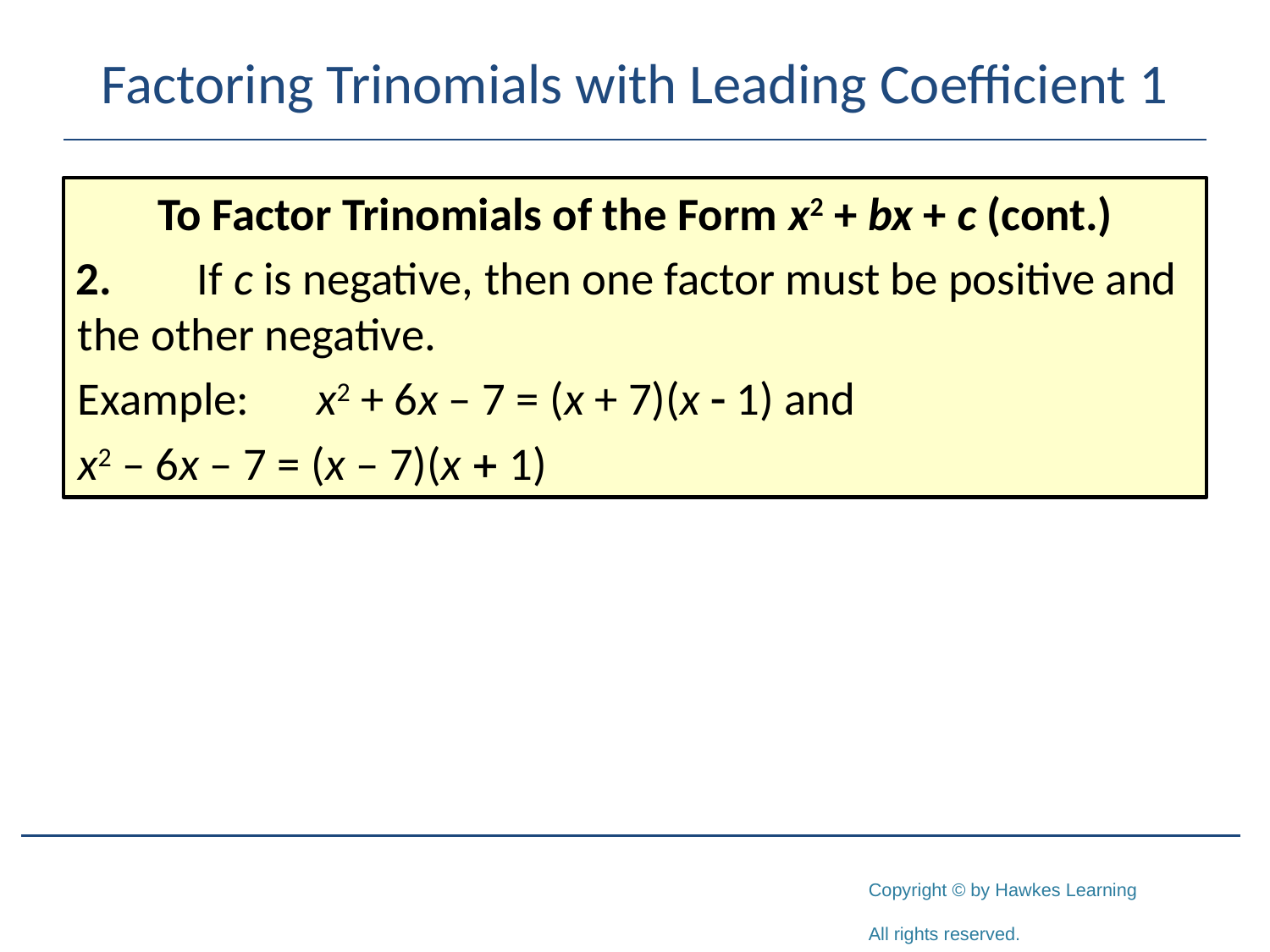

# Factoring Trinomials with Leading Coefficient 1
To Factor Trinomials of the Form x2 + bx + c (cont.)
2.	If c is negative, then one factor must be positive and 	the other negative.
		Example:	x2 + 6x – 7 = (x + 7)(x − 1) and
			x2 – 6x – 7 = (x – 7)(x + 1)